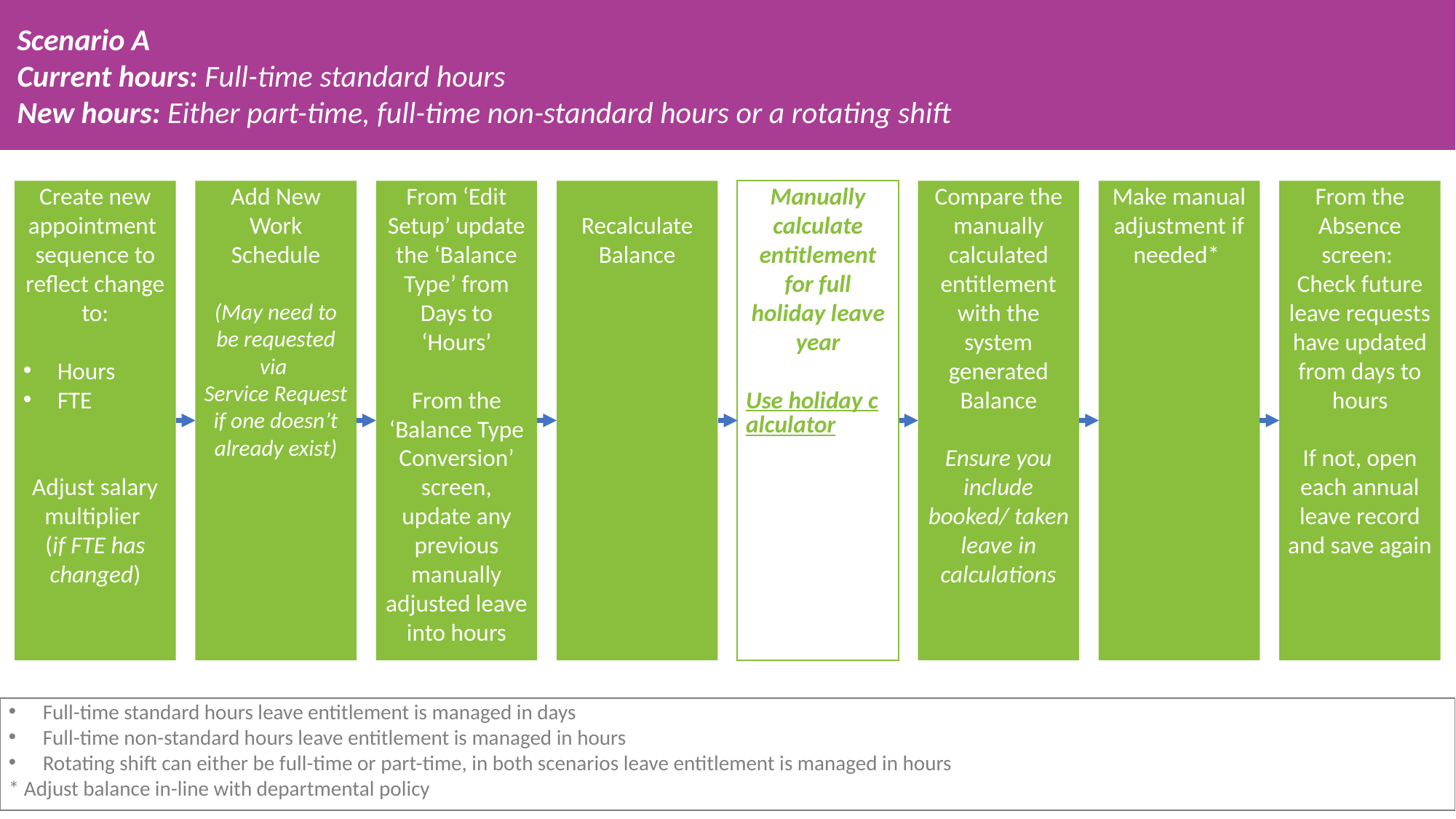

Scenario A
Current hours: Full-time standard hours
New hours: Either part-time, full-time non-standard hours or a rotating shift
Create new appointment  sequence to reflect change to:

Hours
FTE

Adjust salary multiplier
(if FTE has changed)

Add New Work Schedule

(May need to be requested via
Service Request if one doesn’t already exist)

From ‘Edit Setup’ update the ‘Balance Type’ from Days to ‘Hours’

From the ‘Balance Type Conversion’ screen, update any previous manually adjusted leave into hours

Recalculate Balance

Manually calculate entitlement for full holiday leave year

Use holiday calculator

Compare the manually calculated entitlement with the system generated Balance

Ensure you include booked/ taken leave in calculations

Make manual adjustment if needed*

From the Absence screen:
Check future leave requests have updated from days to hours

If not, open each annual leave record and save again

Full-time standard hours leave entitlement is managed in days
Full-time non-standard hours leave entitlement is managed in hours
Rotating shift can either be full-time or part-time, in both scenarios leave entitlement is managed in hours
* Adjust balance in-line with departmental policy